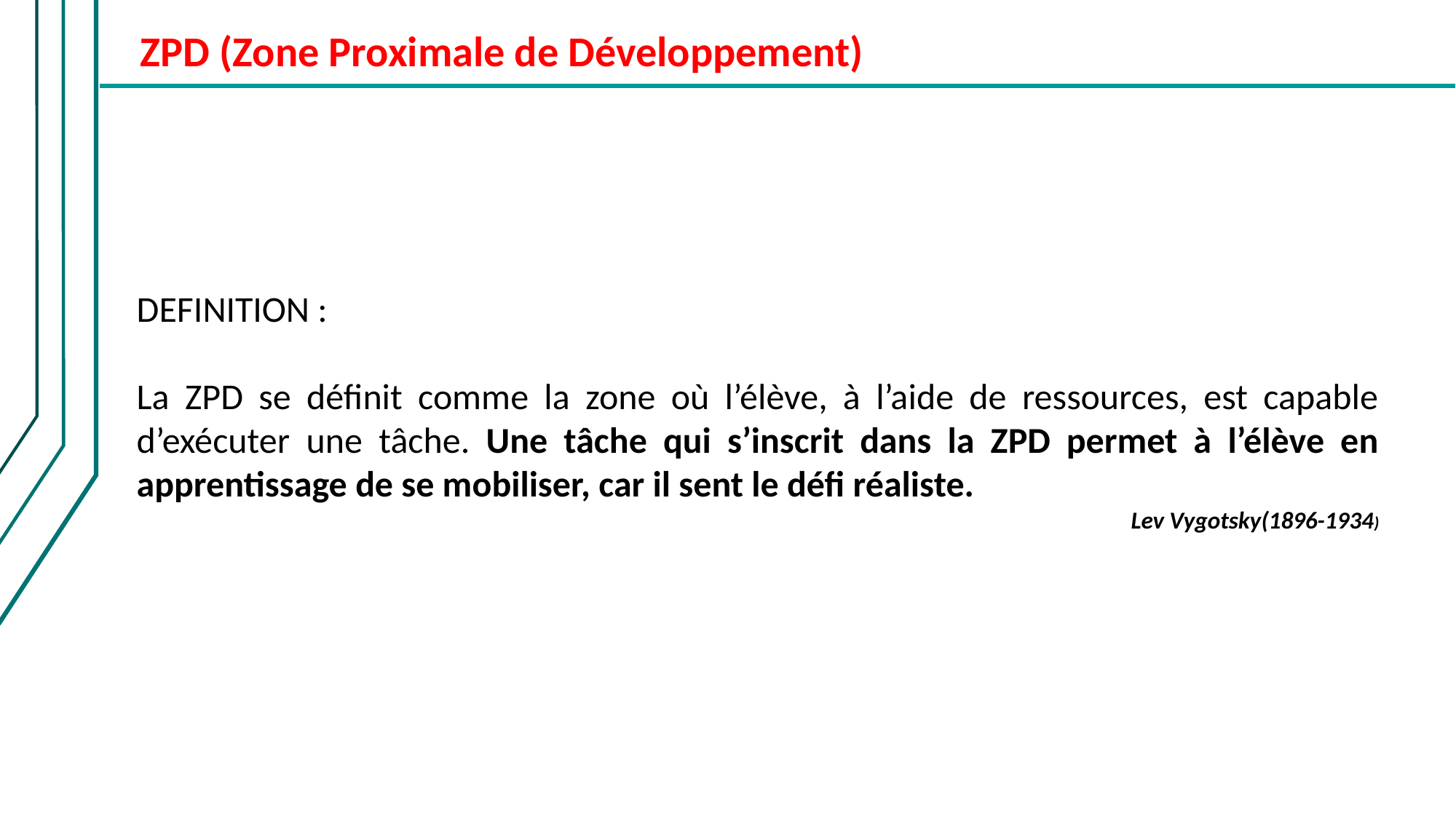

ZPD (Zone Proximale de Développement)
DEFINITION :

La ZPD se définit comme la zone où l’élève, à l’aide de ressources, est capable d’exécuter une tâche. Une tâche qui s’inscrit dans la ZPD permet à l’élève en apprentissage de se mobiliser, car il sent le défi réaliste.
 Lev Vygotsky(1896-1934)